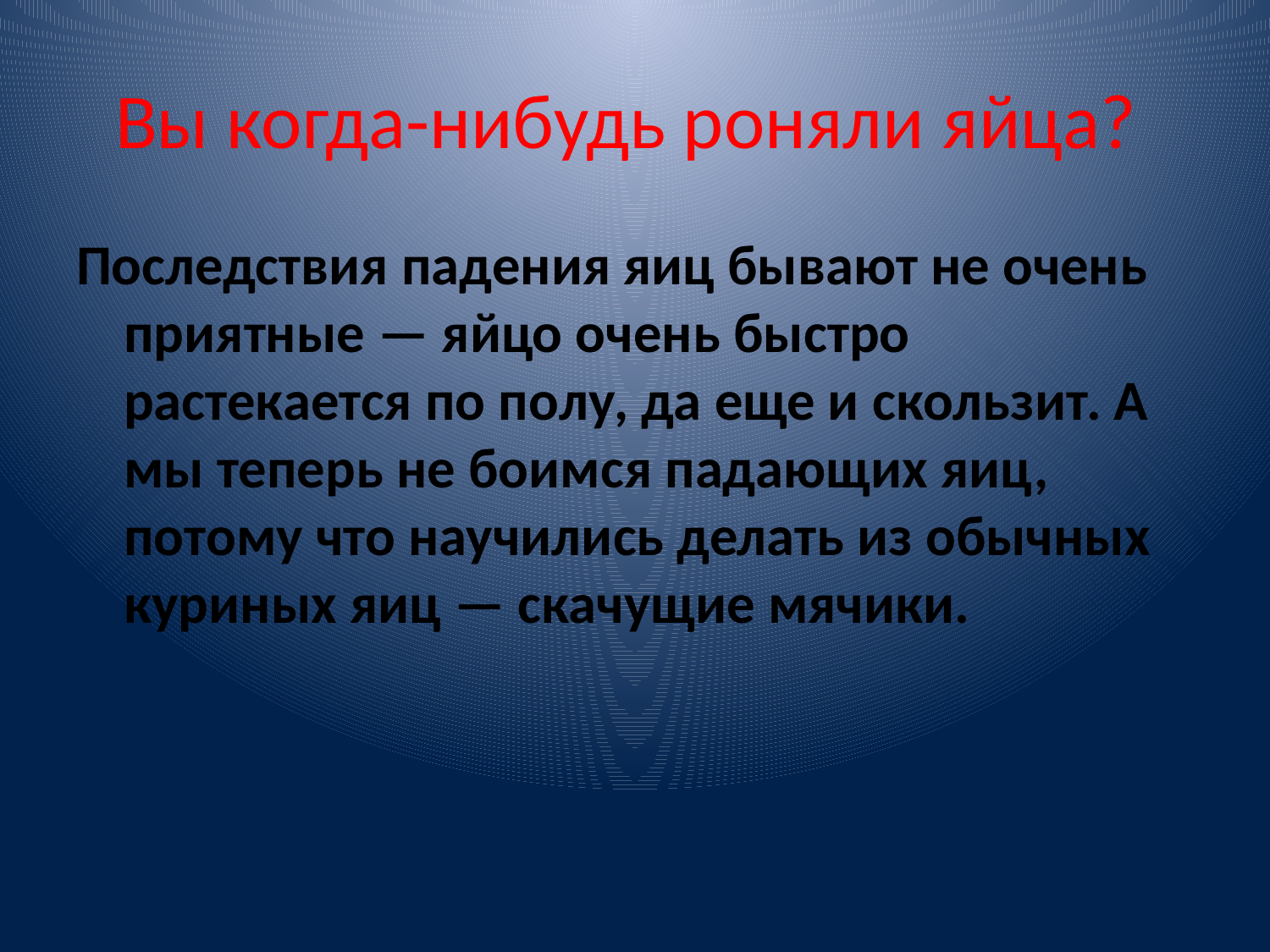

# Вы когда-нибудь роняли яйца?
Последствия падения яиц бывают не очень приятные — яйцо очень быстро растекается по полу, да еще и скользит. А мы теперь не боимся падающих яиц, потому что научились делать из обычных куриных яиц — скачущие мячики.